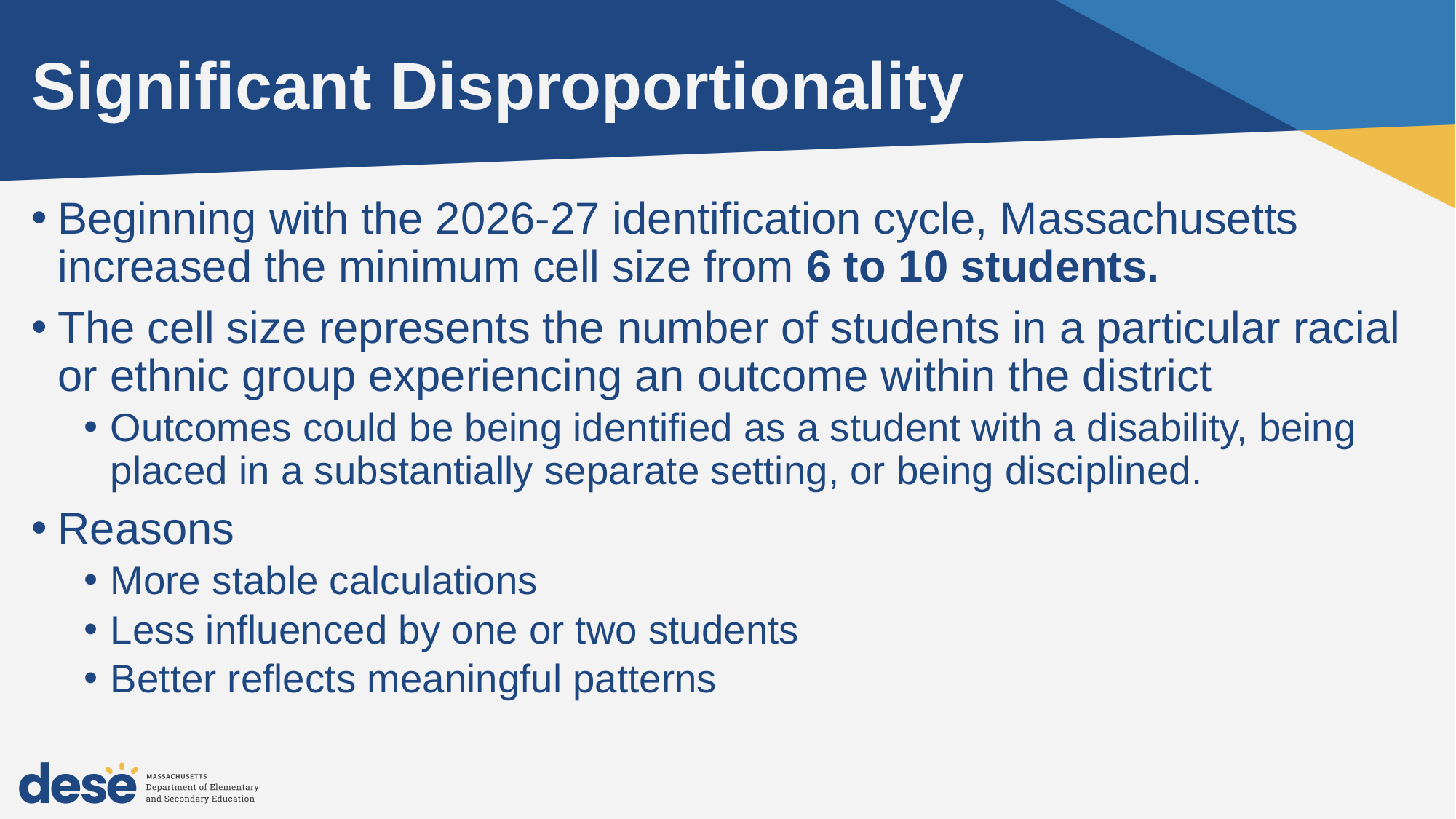

# Significant Disproportionality
Beginning with the 2026-27 identification cycle, Massachusetts increased the minimum cell size from 6 to 10 students.
The cell size represents the number of students in a particular racial or ethnic group experiencing an outcome within the district
Outcomes could be being identified as a student with a disability, being placed in a substantially separate setting, or being disciplined.
Reasons
More stable calculations
Less influenced by one or two students
Better reflects meaningful patterns